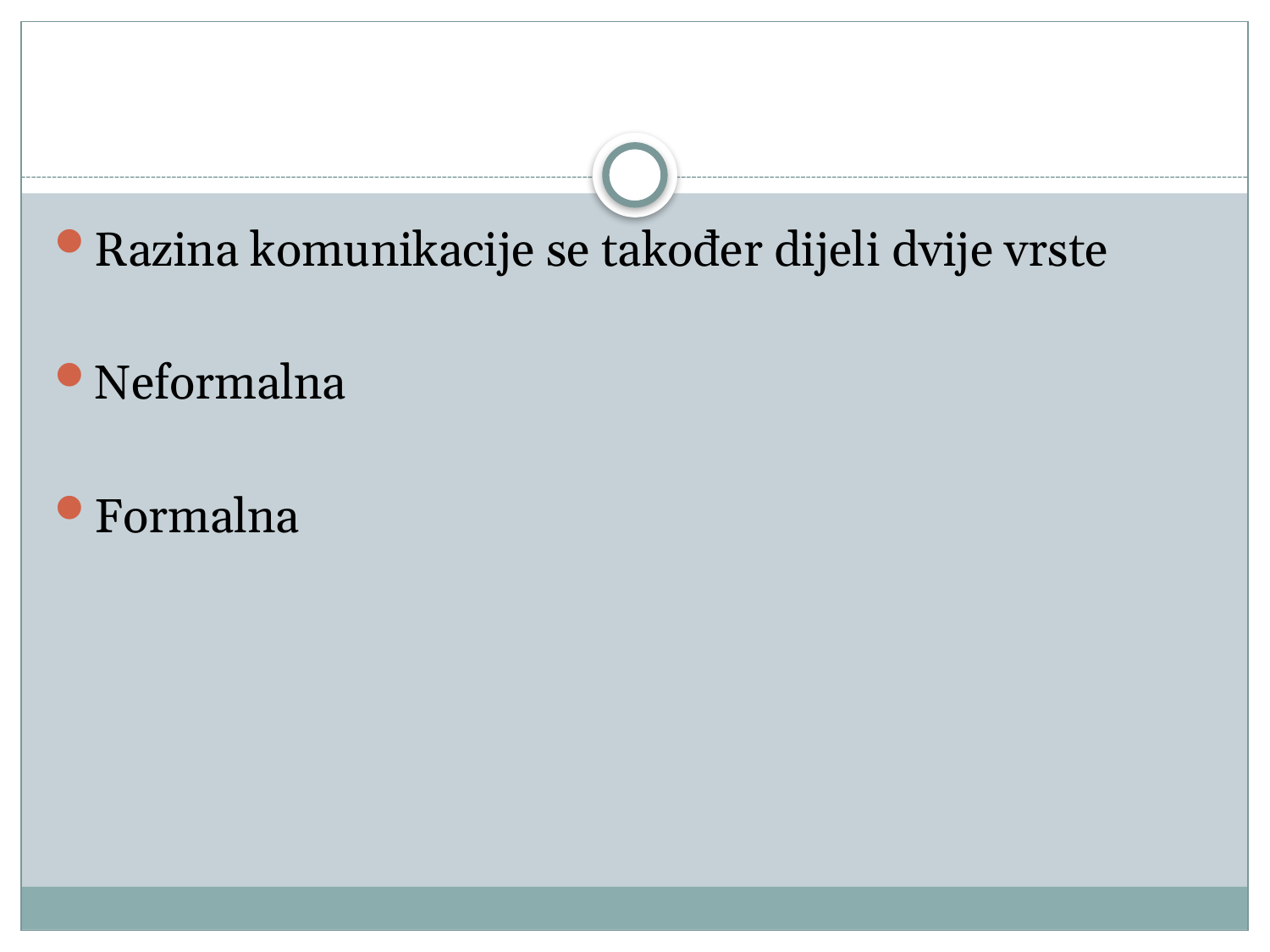

#
Razina komunikacije se također dijeli dvije vrste

Neformalna

Formalna